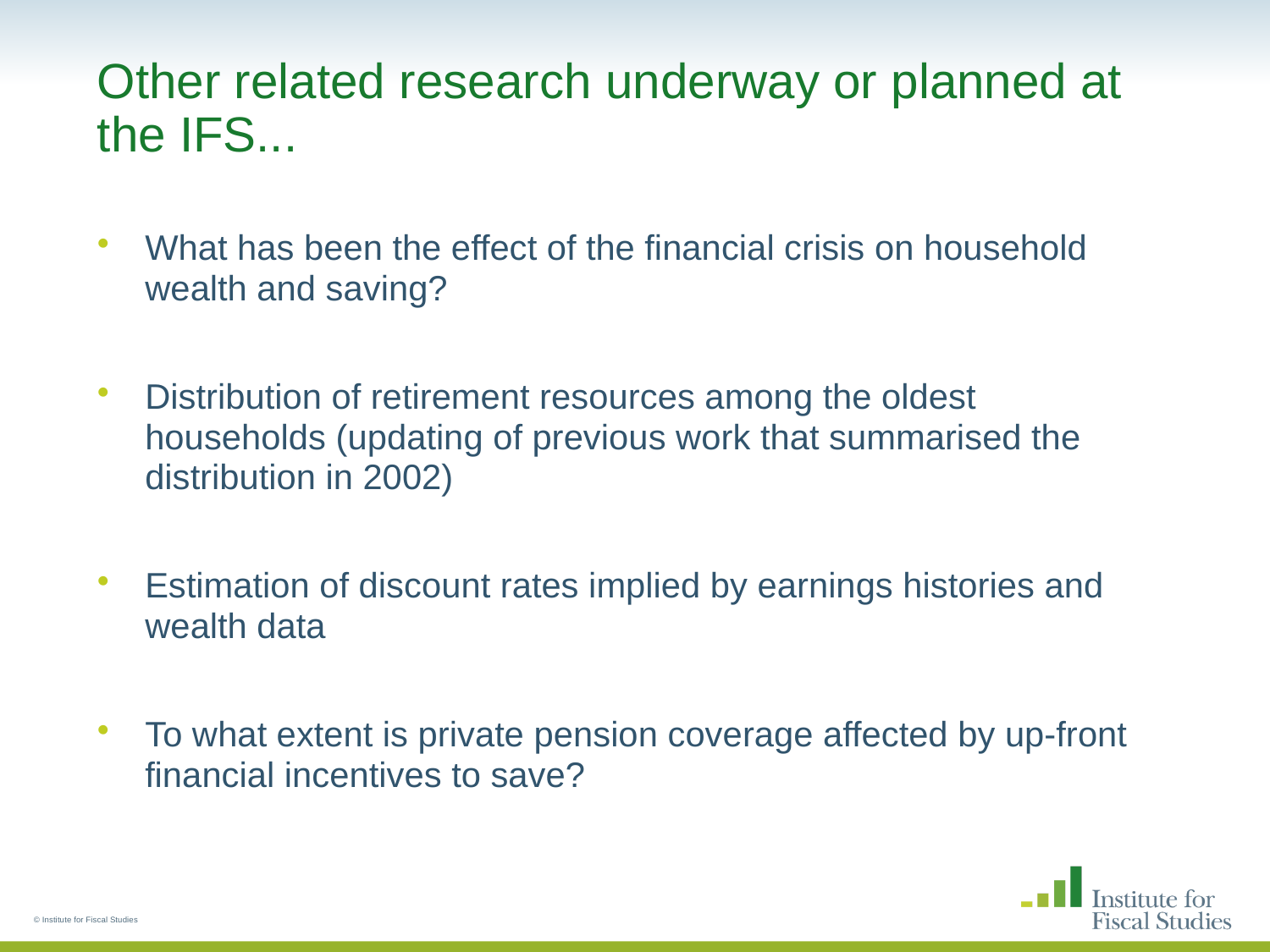

# Other related research underway or planned at the IFS...
What has been the effect of the financial crisis on household wealth and saving?

Distribution of retirement resources among the oldest households (updating of previous work that summarised the distribution in 2002)

Estimation of discount rates implied by earnings histories and wealth data

To what extent is private pension coverage affected by up-front financial incentives to save?

© Institute for Fiscal Studies